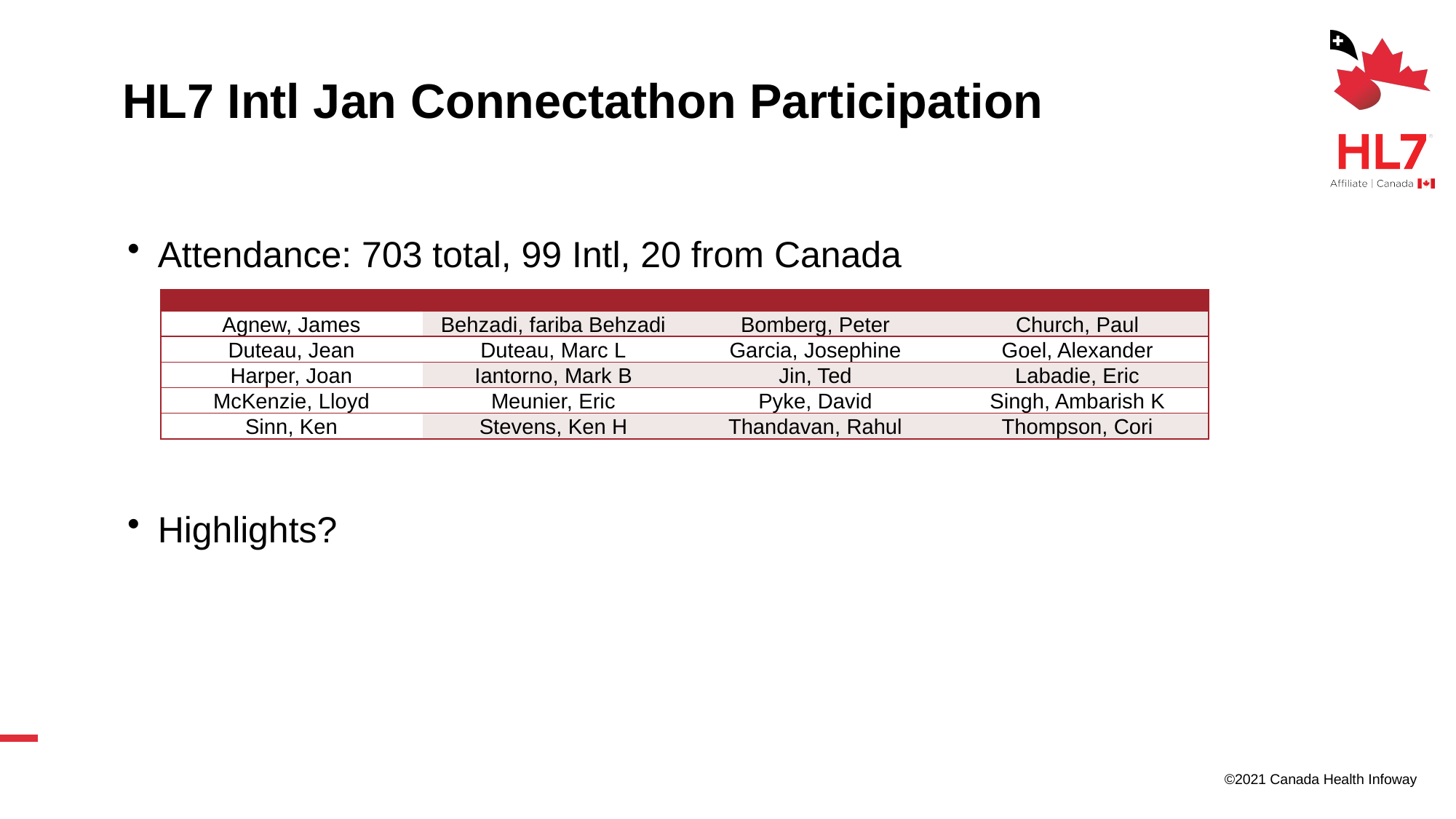

# HL7 Intl Jan Connectathon Participation
Attendance: 703 total, 99 Intl, 20 from Canada

Highlights?

|  |  |  |  |
| --- | --- | --- | --- |
| Agnew, James | Behzadi, fariba Behzadi | Bomberg, Peter | Church, Paul |
| Duteau, Jean | Duteau, Marc L | Garcia, Josephine | Goel, Alexander |
| Harper, Joan | Iantorno, Mark B | Jin, Ted | Labadie, Eric |
| McKenzie, Lloyd | Meunier, Eric | Pyke, David | Singh, Ambarish K |
| Sinn, Ken | Stevens, Ken H | Thandavan, Rahul | Thompson, Cori |